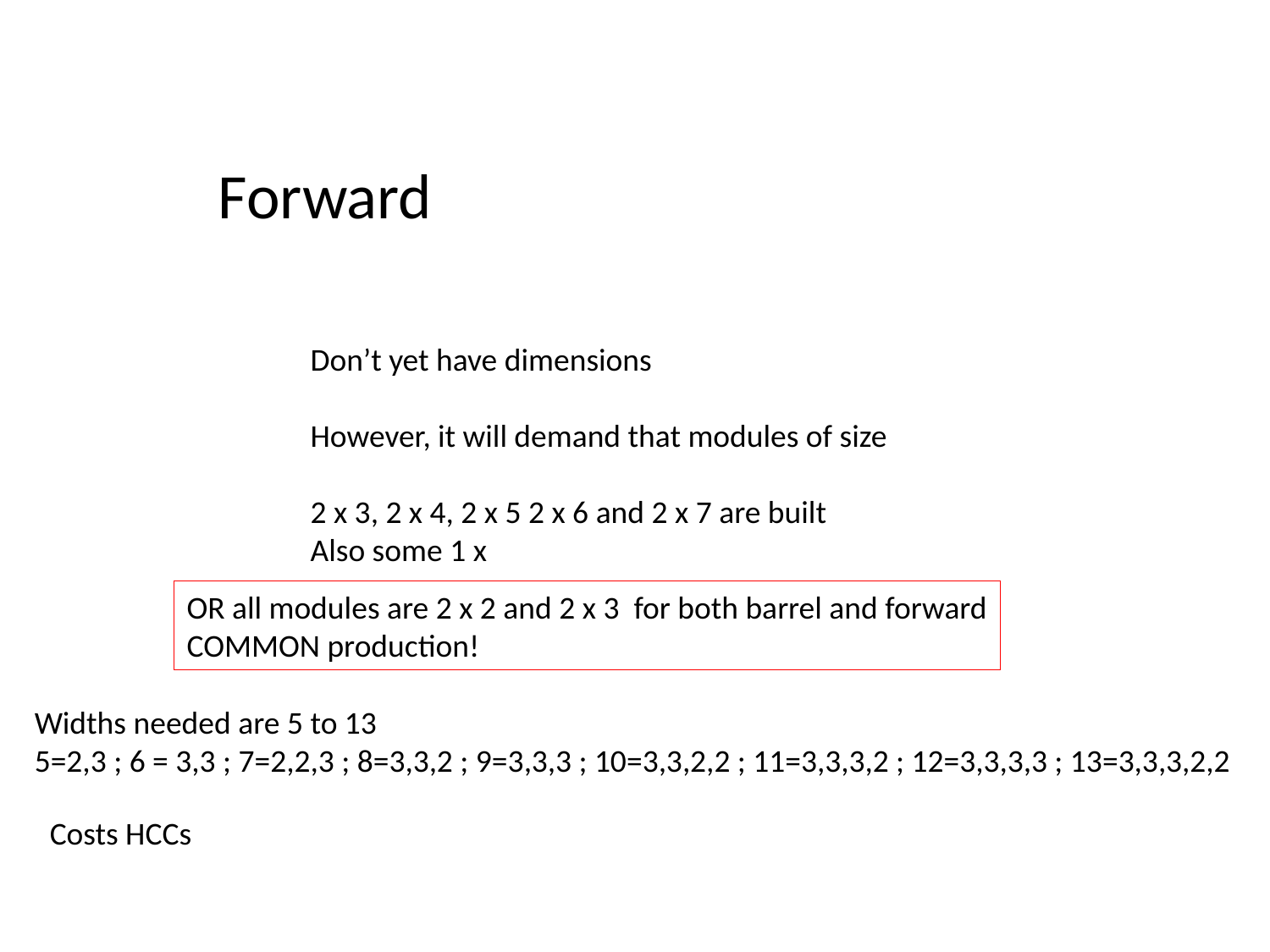

Forward
Don’t yet have dimensions

However, it will demand that modules of size

2 x 3, 2 x 4, 2 x 5 2 x 6 and 2 x 7 are built
Also some 1 x
OR all modules are 2 x 2 and 2 x 3  for both barrel and forward
COMMON production!
Widths needed are 5 to 13
5=2,3 ; 6 = 3,3 ; 7=2,2,3 ; 8=3,3,2 ; 9=3,3,3 ; 10=3,3,2,2 ; 11=3,3,3,2 ; 12=3,3,3,3 ; 13=3,3,3,2,2
Costs HCCs